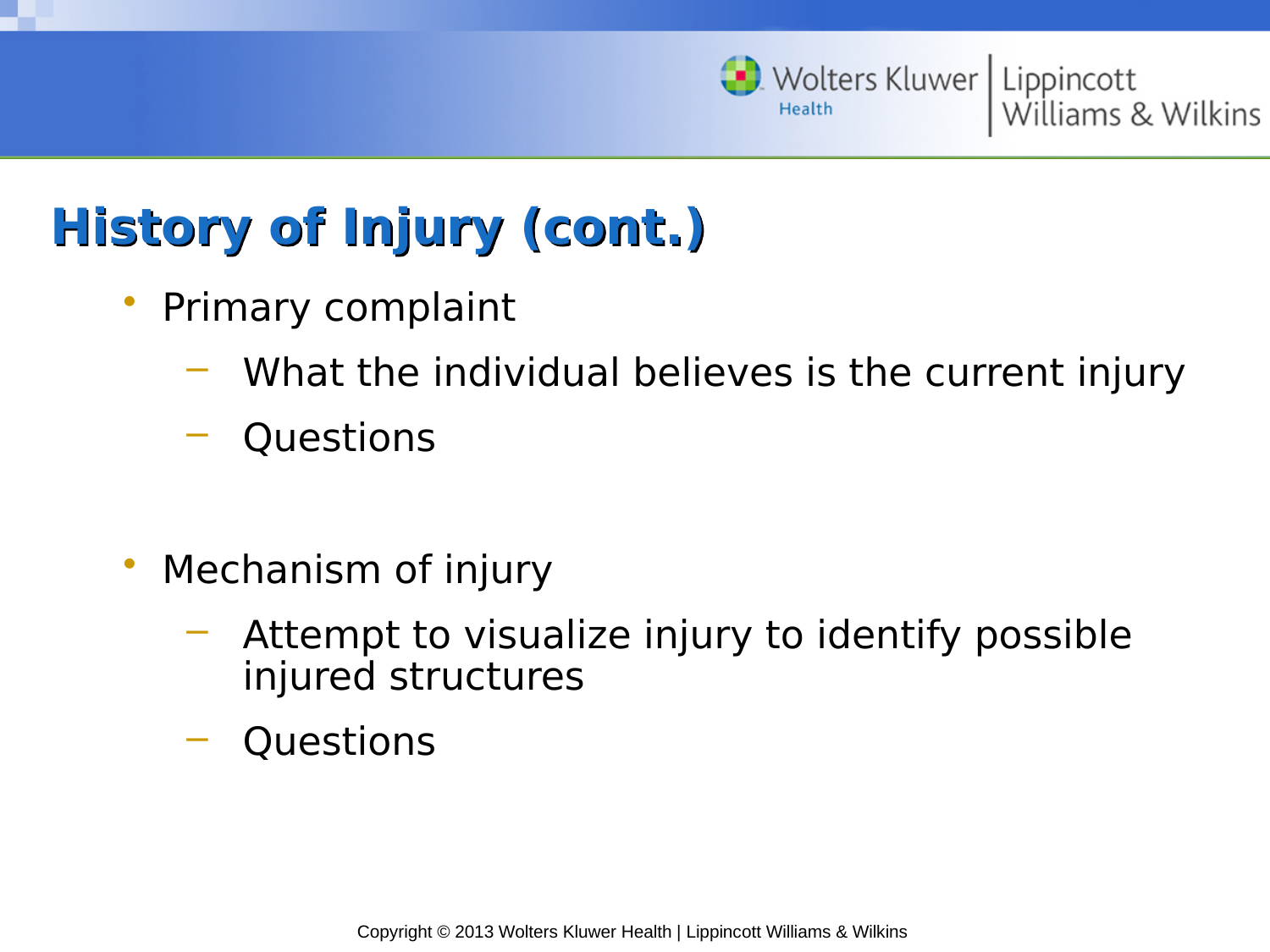

# History of Injury (cont.)
Primary complaint
What the individual believes is the current injury
Questions

Mechanism of injury
Attempt to visualize injury to identify possible injured structures
Questions